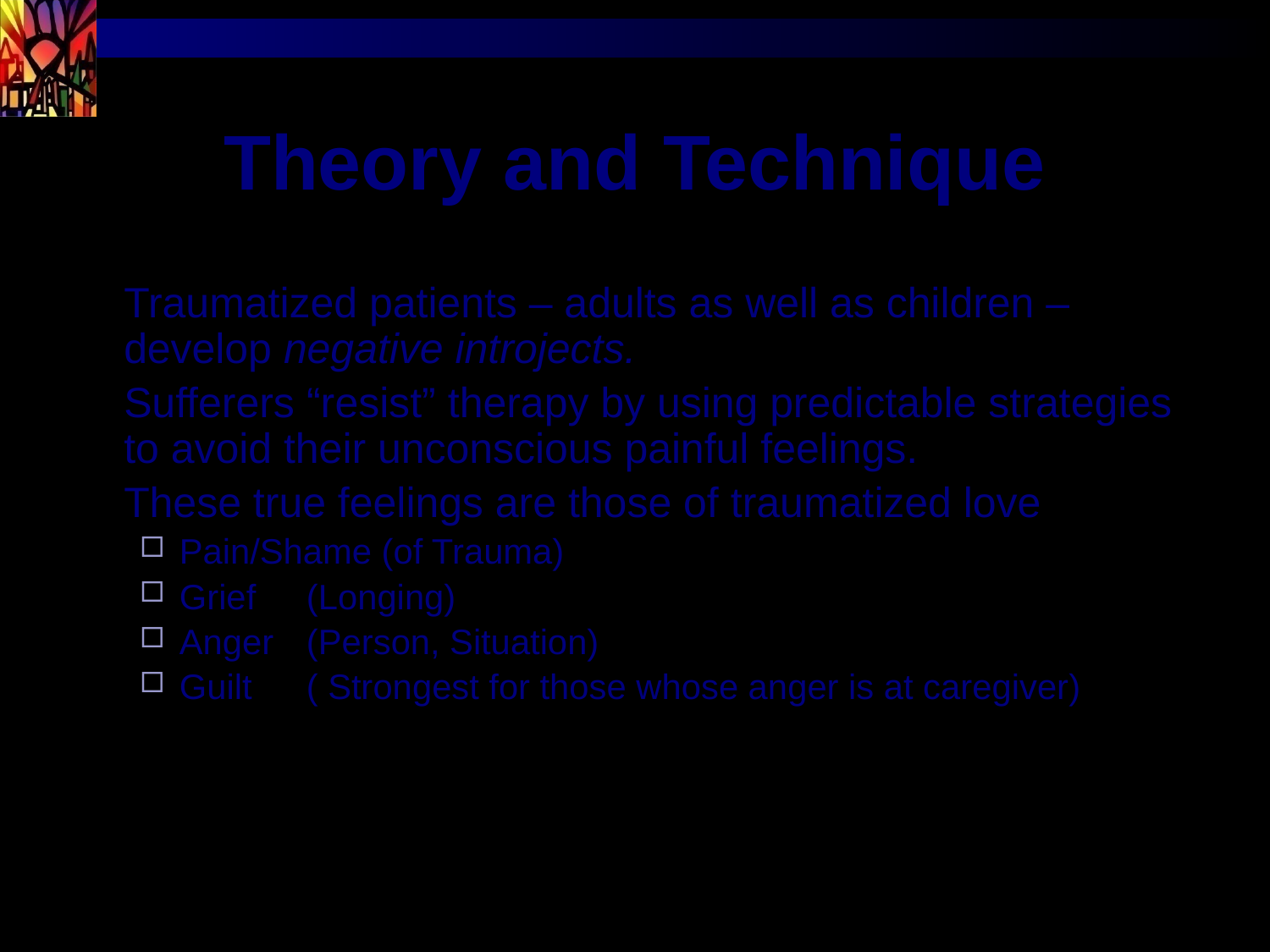

# Theory and Technique
Traumatized patients – adults as well as children – develop negative introjects.
Sufferers “resist” therapy by using predictable strategies to avoid their unconscious painful feelings.
These true feelings are those of traumatized love
Pain/Shame (of Trauma)
Grief 	(Longing)
Anger 	(Person, Situation)
Guilt 	( Strongest for those whose anger is at caregiver)
50